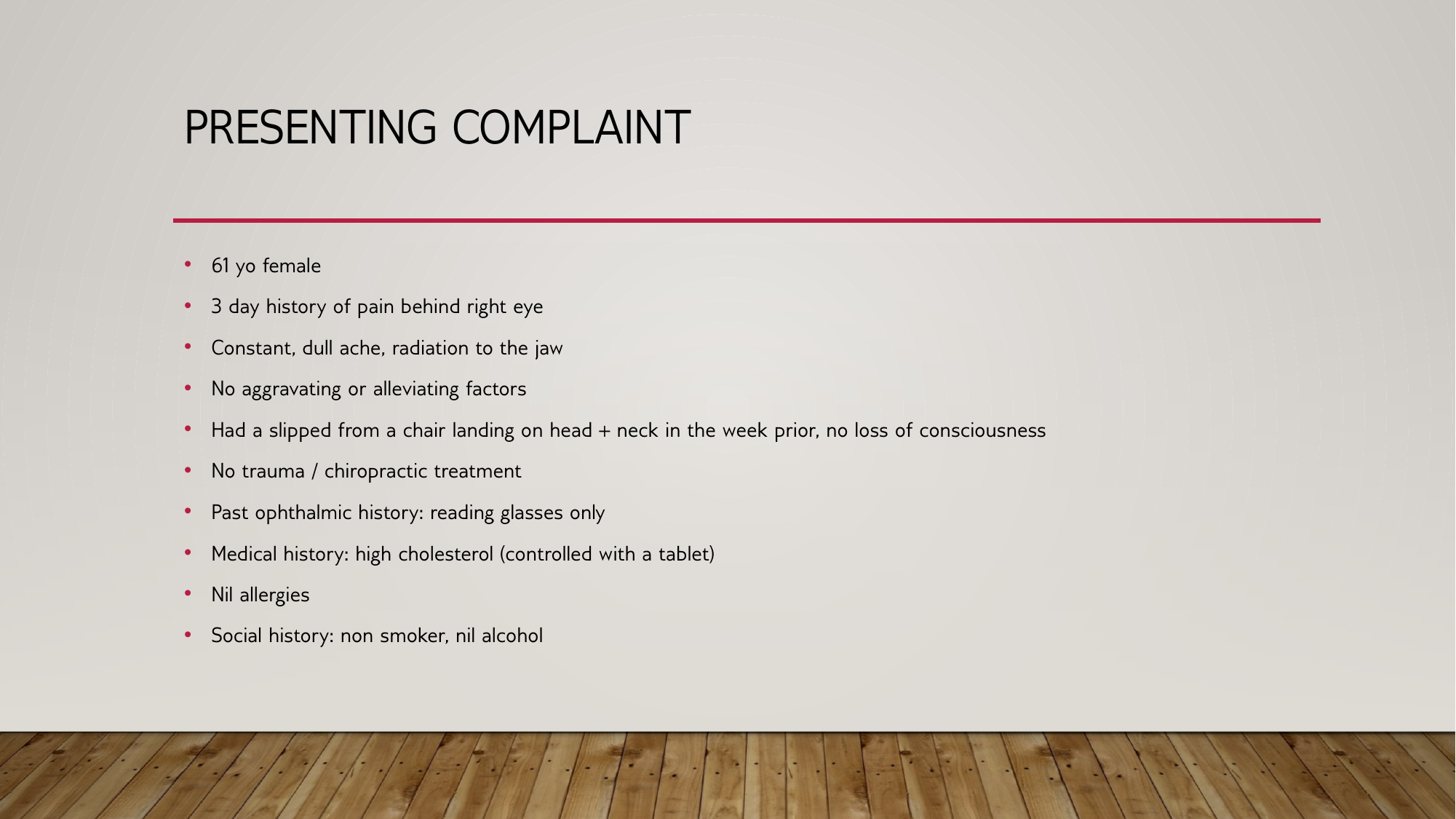

# PRESENTING COMPLAINT
61 yo female
3 day history of pain behind right eye
Constant, dull ache, radiation to the jaw
No aggravating or alleviating factors
Had a slipped from a chair landing on head + neck in the week prior, no loss of consciousness
No trauma / chiropractic treatment
Past ophthalmic history: reading glasses only
Medical history: high cholesterol (controlled with a tablet)
Nil allergies
Social history: non smoker, nil alcohol